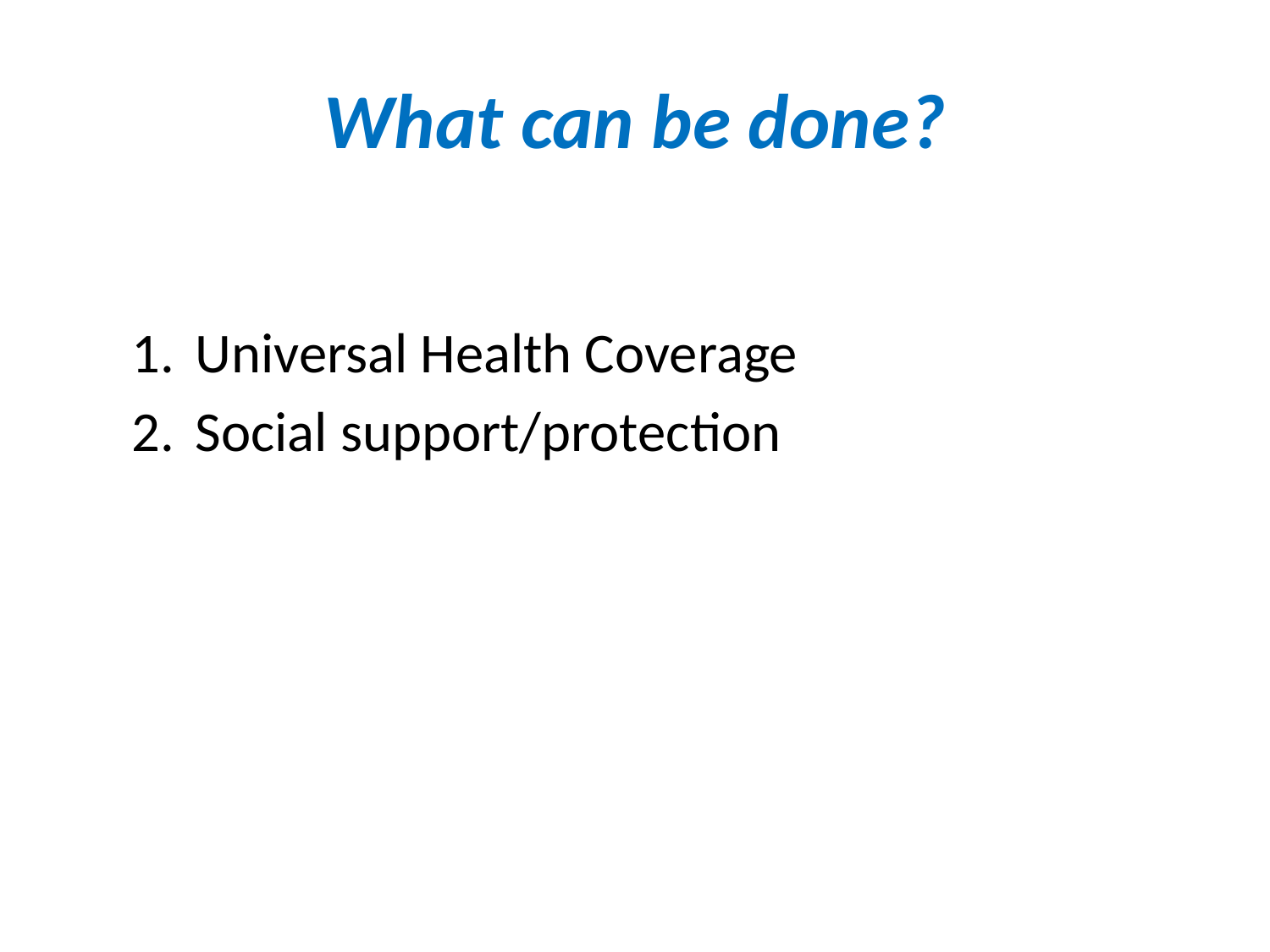

# What can be done?

Universal Health Coverage
Social support/protection